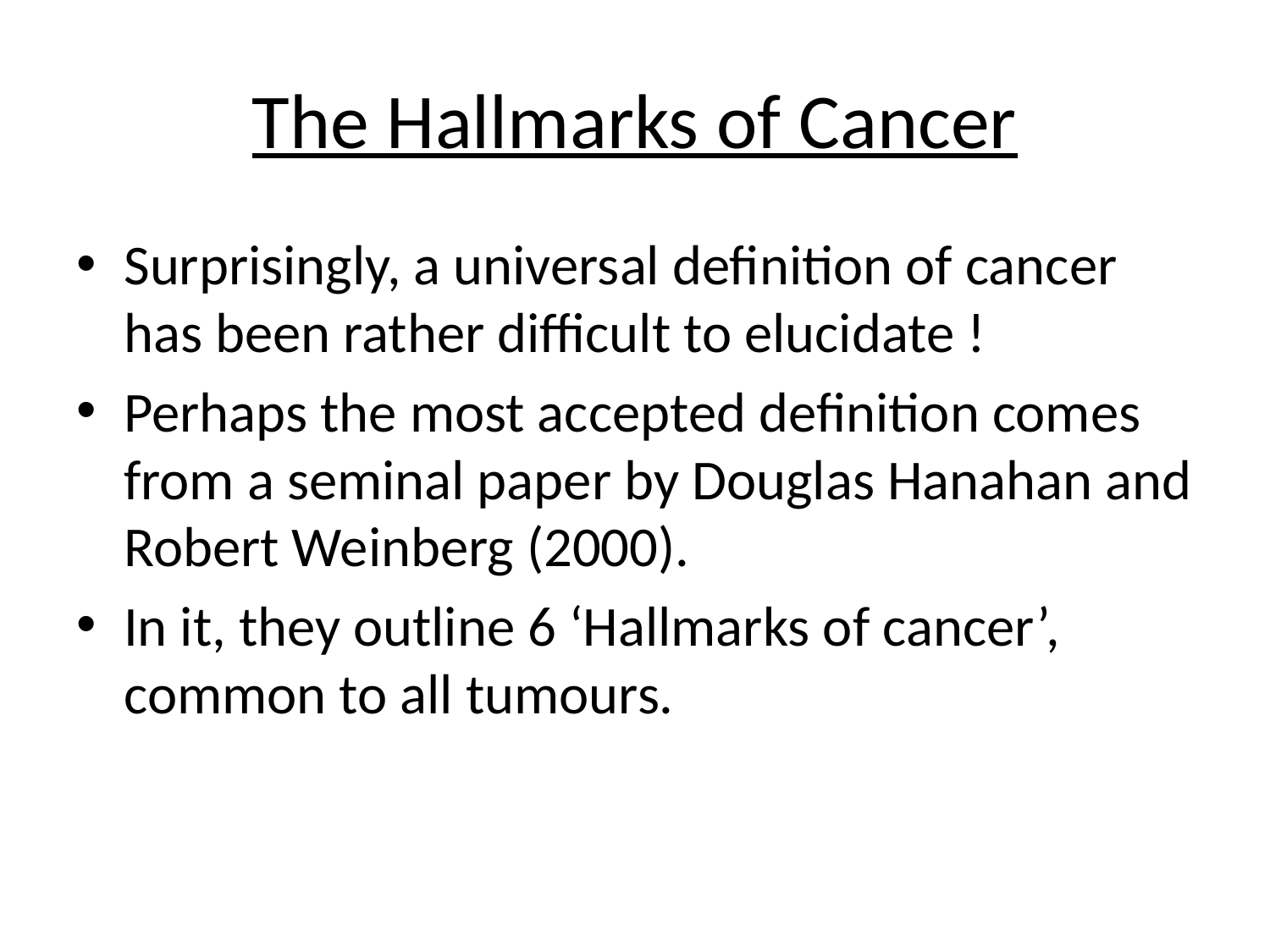

# The Hallmarks of Cancer
Surprisingly, a universal definition of cancer has been rather difficult to elucidate !
Perhaps the most accepted definition comes from a seminal paper by Douglas Hanahan and Robert Weinberg (2000).
In it, they outline 6 ‘Hallmarks of cancer’, common to all tumours.